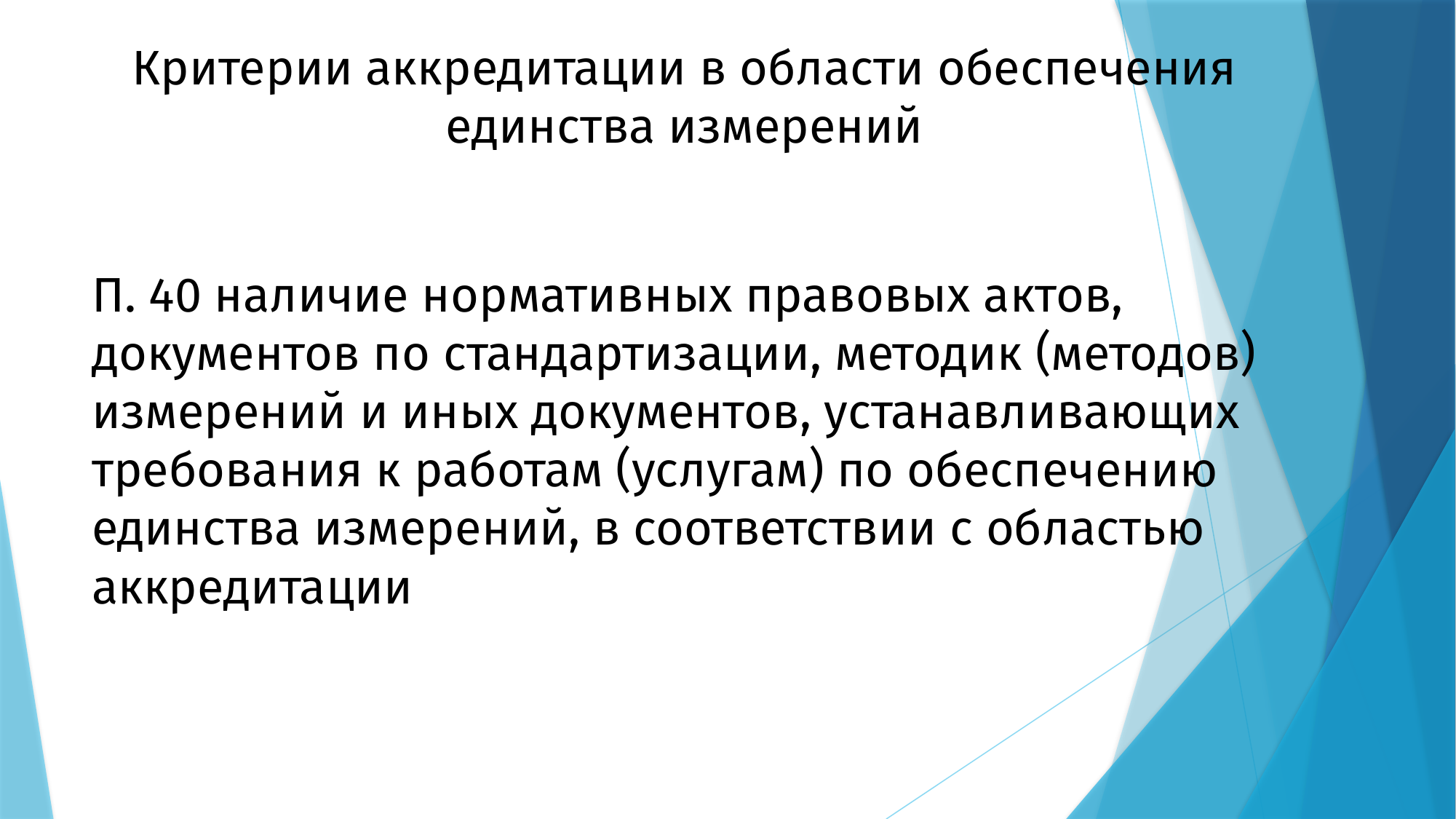

# Критерии аккредитации в области обеспечения единства измерений
П. 40 наличие нормативных правовых актов, документов по стандартизации, методик (методов) измерений и иных документов, устанавливающих требования к работам (услугам) по обеспечению единства измерений, в соответствии с областью аккредитации